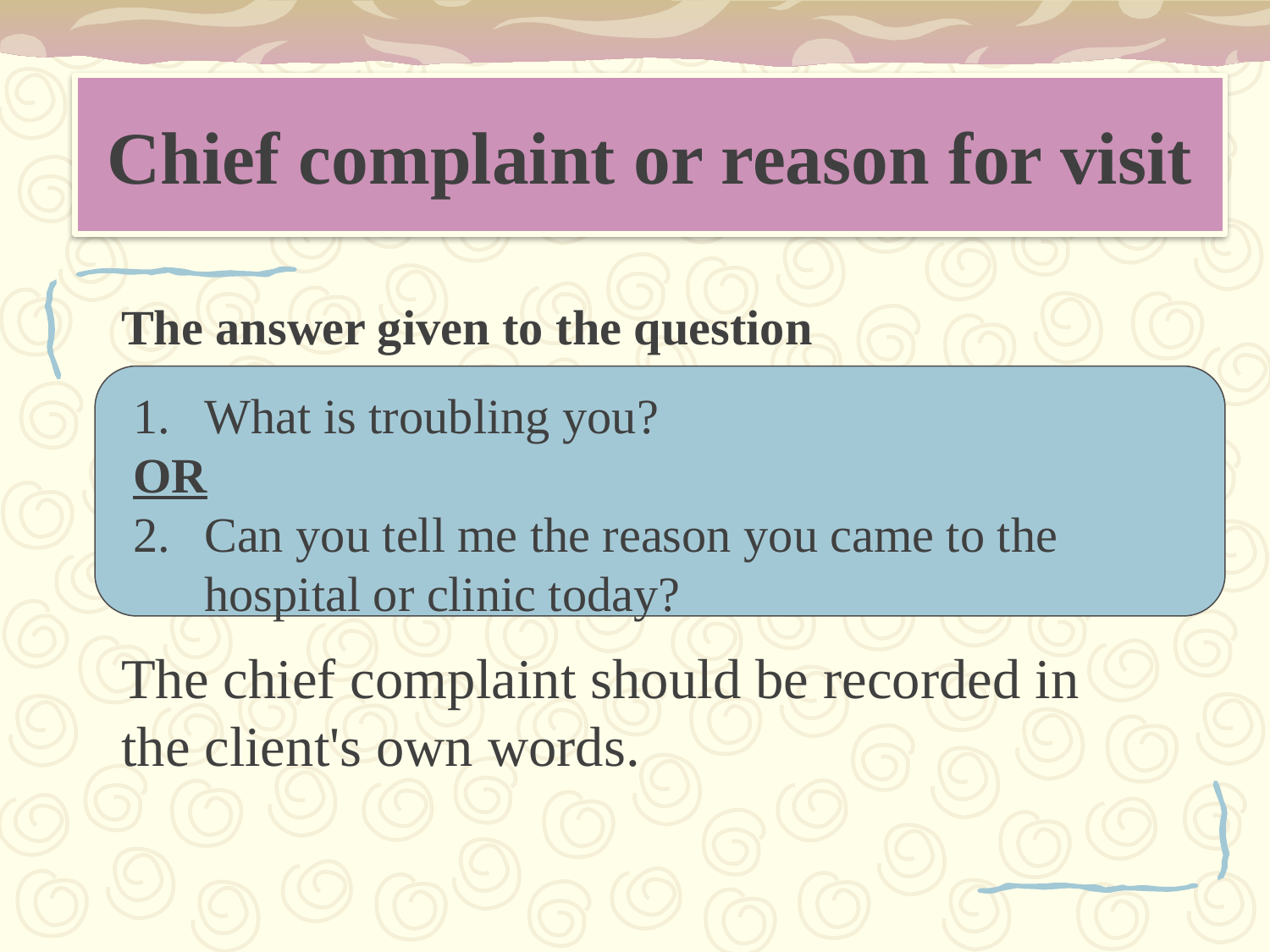

# Chief complaint or reason for visit
The answer given to the question

The chief complaint should be recorded in the client's own words.

What is troubling you?
OR
Can you tell me the reason you came to the hospital or clinic today?